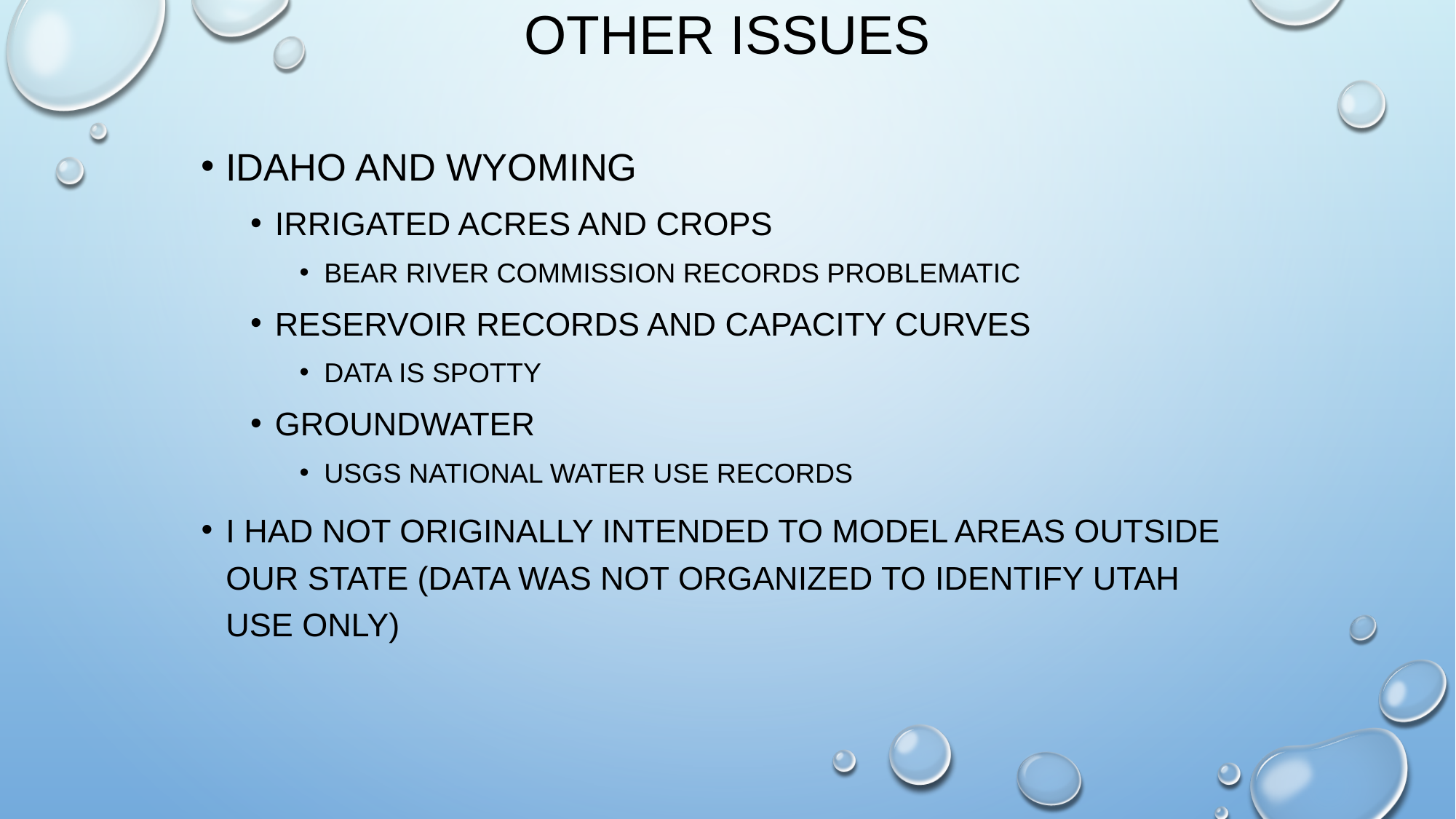

# OTHER ISSUES
IDAHO AND WYOMING
IRRIGATED ACRES AND CROPS
BEAR RIVER COMMISSION RECORDS PROBLEMATIC
RESERVOIR RECORDS AND CAPACITY CURVES
DATA IS SPOTTY
GROUNDWATER
USGS NATIONAL WATER USE RECORDS
I HAD NOT ORIGINALLY INTENDED TO MODEL AREAS OUTSIDE OUR STATE (DATA WAS NOT ORGANIZED TO IDENTIFY UTAH USE ONLY)